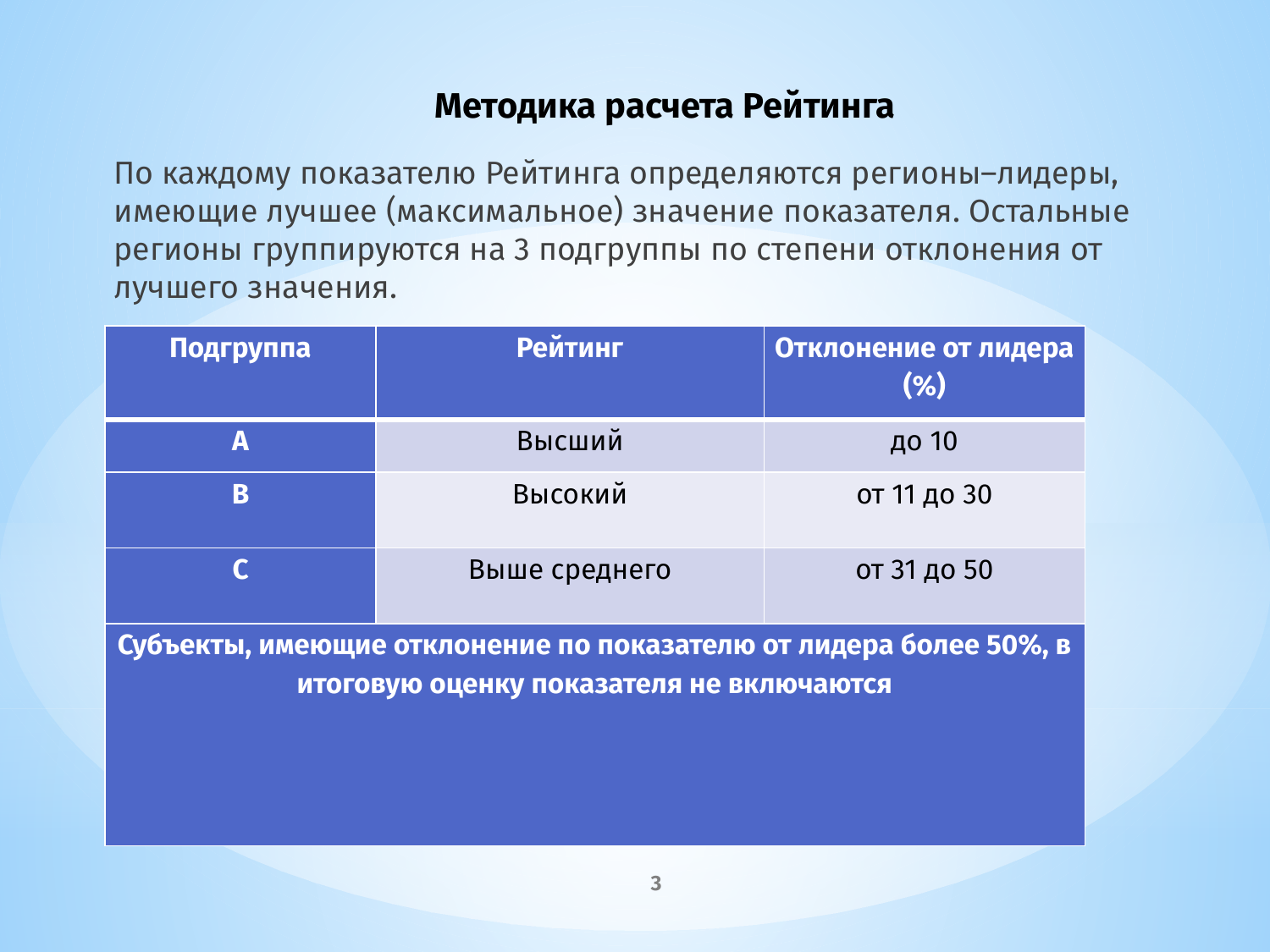

Методика расчета Рейтинга
По каждому показателю Рейтинга определяются регионы–лидеры, имеющие лучшее (максимальное) значение показателя. Остальные регионы группируются на 3 подгруппы по степени отклонения от лучшего значения.

| Подгруппа | Рейтинг | Отклонение от лидера (%) |
| --- | --- | --- |
| A | Высший | до 10 |
| B | Высокий | от 11 до 30 |
| C | Выше среднего | от 31 до 50 |
| Субъекты, имеющие отклонение по показателю от лидера более 50%, в итоговую оценку показателя не включаются |  |  |
3